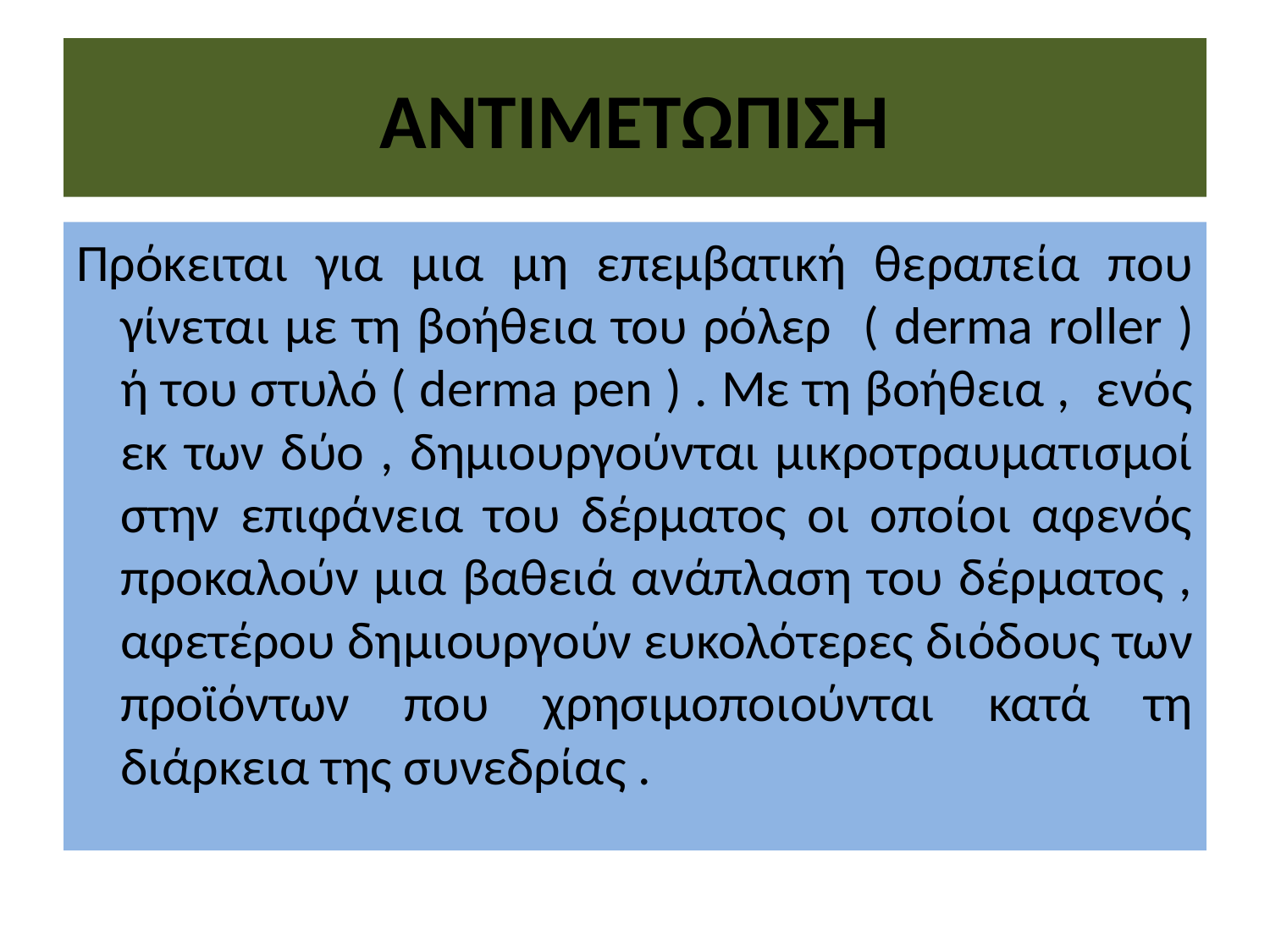

# ΑΝΤΙΜΕΤΩΠΙΣΗ
Πρόκειται για μια μη επεμβατική θεραπεία που γίνεται με τη βοήθεια του ρόλερ  ( derma roller ) ή του στυλό ( derma pen ) . Με τη βοήθεια ,  ενός εκ των δύο , δημιουργούνται μικροτραυματισμοί στην επιφάνεια του δέρματος οι οποίοι αφενός προκαλούν μια βαθειά ανάπλαση του δέρματος , αφετέρου δημιουργούν ευκολότερες διόδους των προϊόντων που χρησιμοποιούνται κατά τη διάρκεια της συνεδρίας .